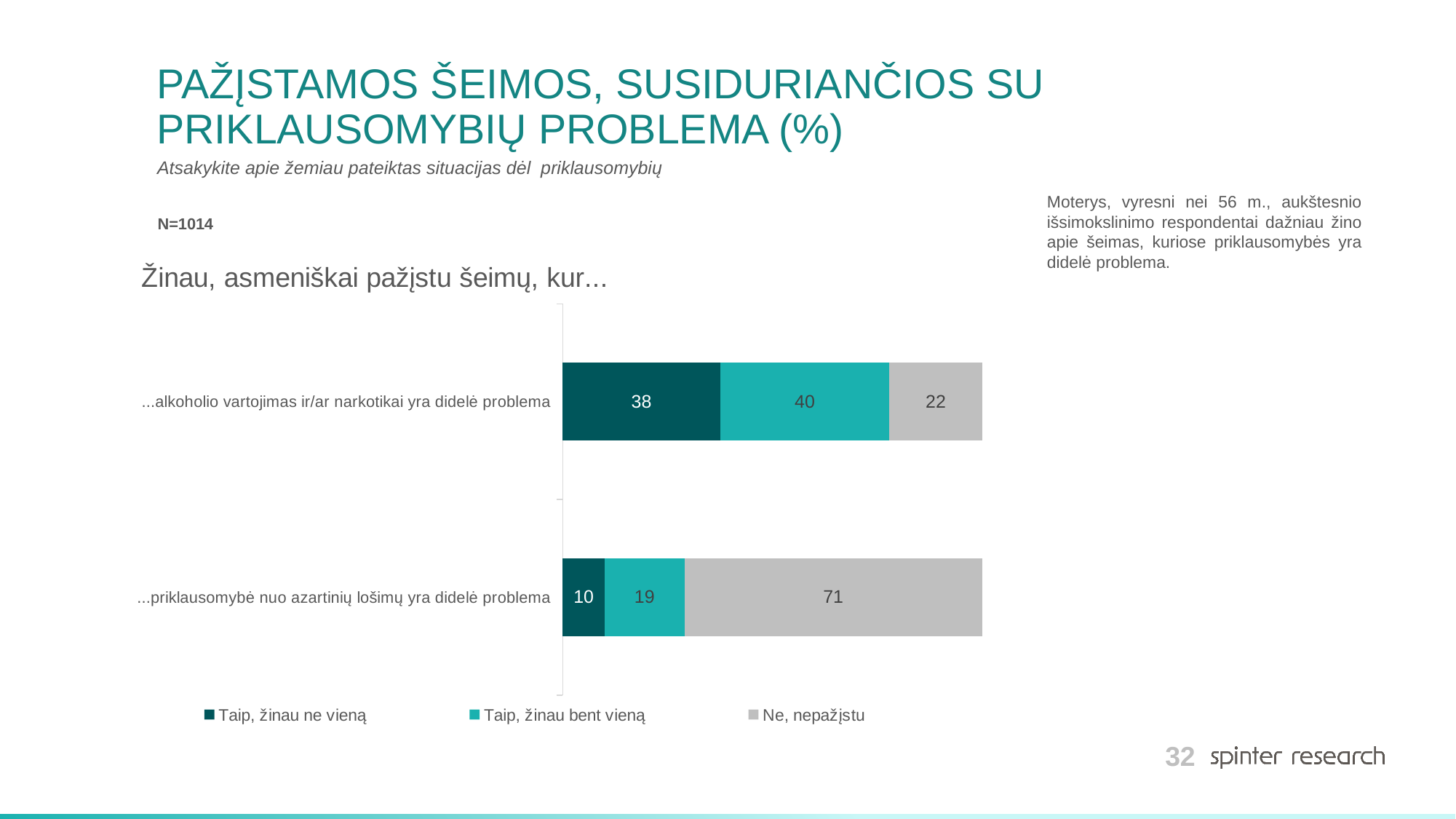

# PAŽĮSTAMOS ŠEIMOS, SUSIDURIANČIOS SU PRIKLAUSOMYBIŲ PROBLEMA (%)
Atsakykite apie žemiau pateiktas situacijas dėl  priklausomybių
Moterys, vyresni nei 56 m., aukštesnio išsimokslinimo respondentai dažniau žino apie šeimas, kuriose priklausomybės yra didelė problema.
N=1014

### Chart: Žinau, asmeniškai pažįstu šeimų, kur...

| Category | Taip, žinau ne vieną | Taip, žinau bent vieną | Ne, nepažįstu |
|---|---|---|---|
| ...alkoholio vartojimas ir/ar narkotikai yra didelė problema | 37.573964497041416 | 40.23668639053255 | 22.189349112426036 |
| ...priklausomybė nuo azartinių lošimų yra didelė problema | 10.059171597633137 | 18.93491124260355 | 71.00591715976331 |